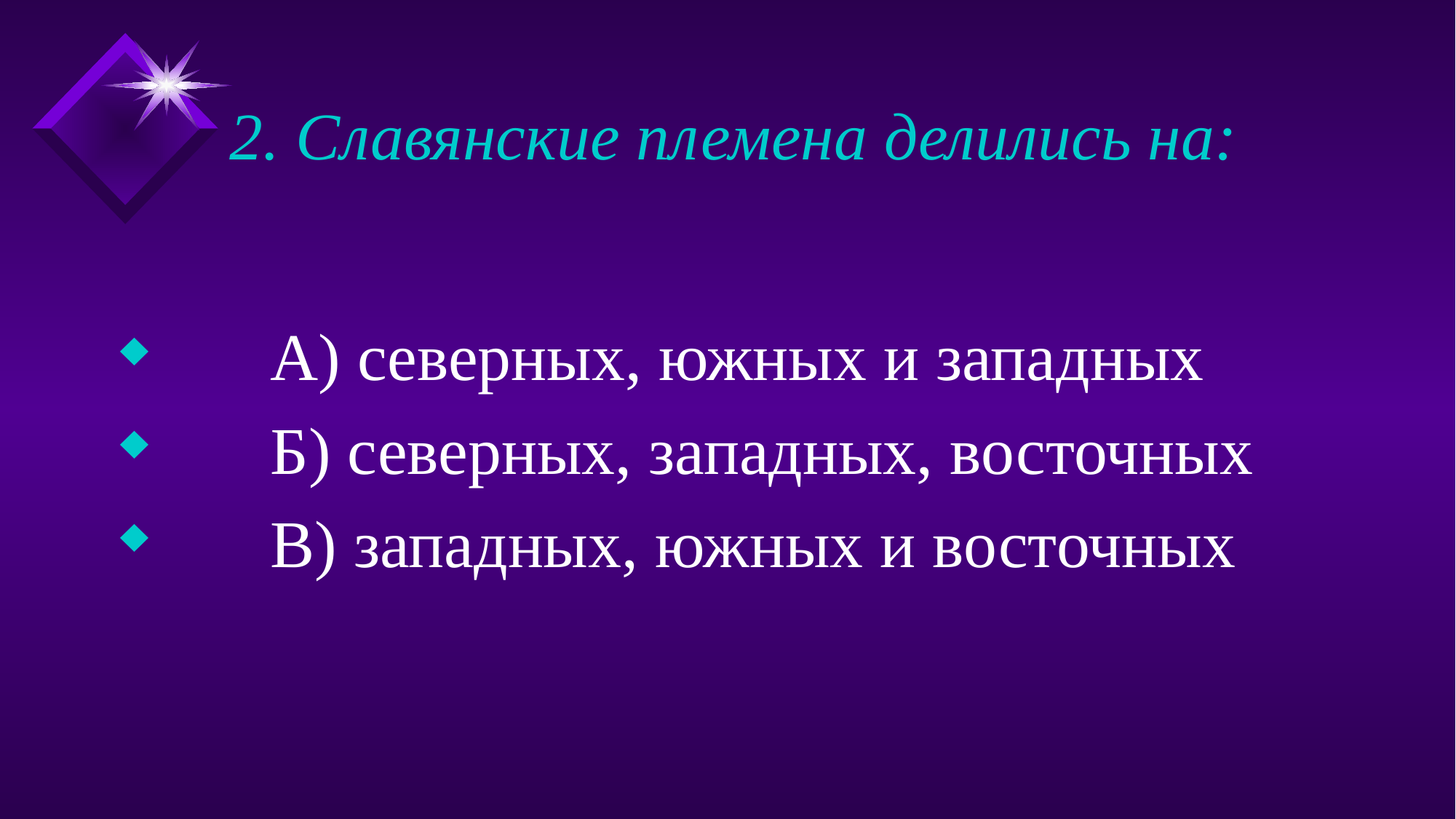

# 2. Славянские племена делились на:
	А) северных, южных и западных
	Б) северных, западных, восточных
	В) западных, южных и восточных